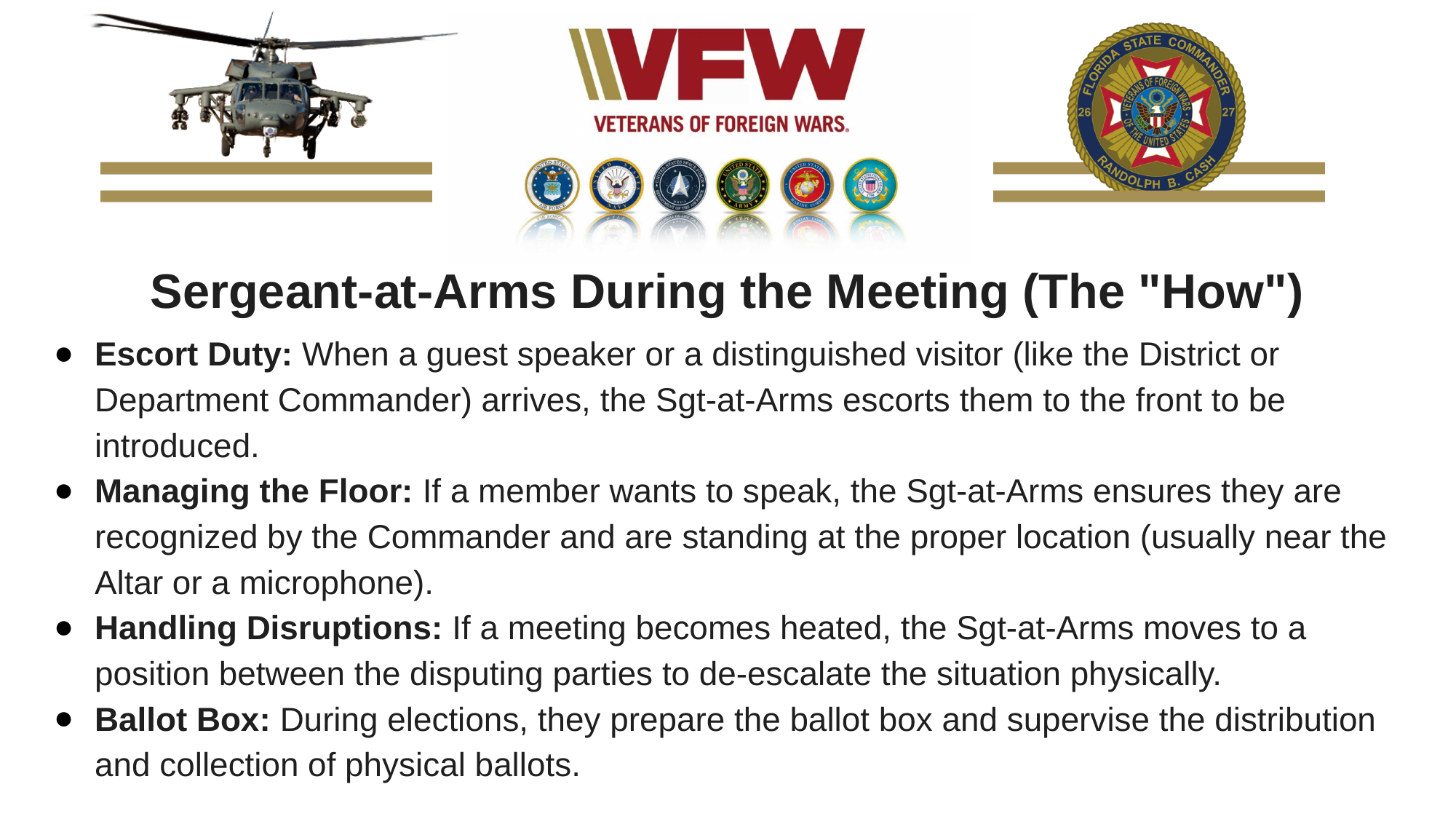

Sergeant-at-Arms During the Meeting (The "How")
Escort Duty: When a guest speaker or a distinguished visitor (like the District or Department Commander) arrives, the Sgt-at-Arms escorts them to the front to be introduced.
Managing the Floor: If a member wants to speak, the Sgt-at-Arms ensures they are recognized by the Commander and are standing at the proper location (usually near the Altar or a microphone).
Handling Disruptions: If a meeting becomes heated, the Sgt-at-Arms moves to a position between the disputing parties to de-escalate the situation physically.
Ballot Box: During elections, they prepare the ballot box and supervise the distribution and collection of physical ballots.